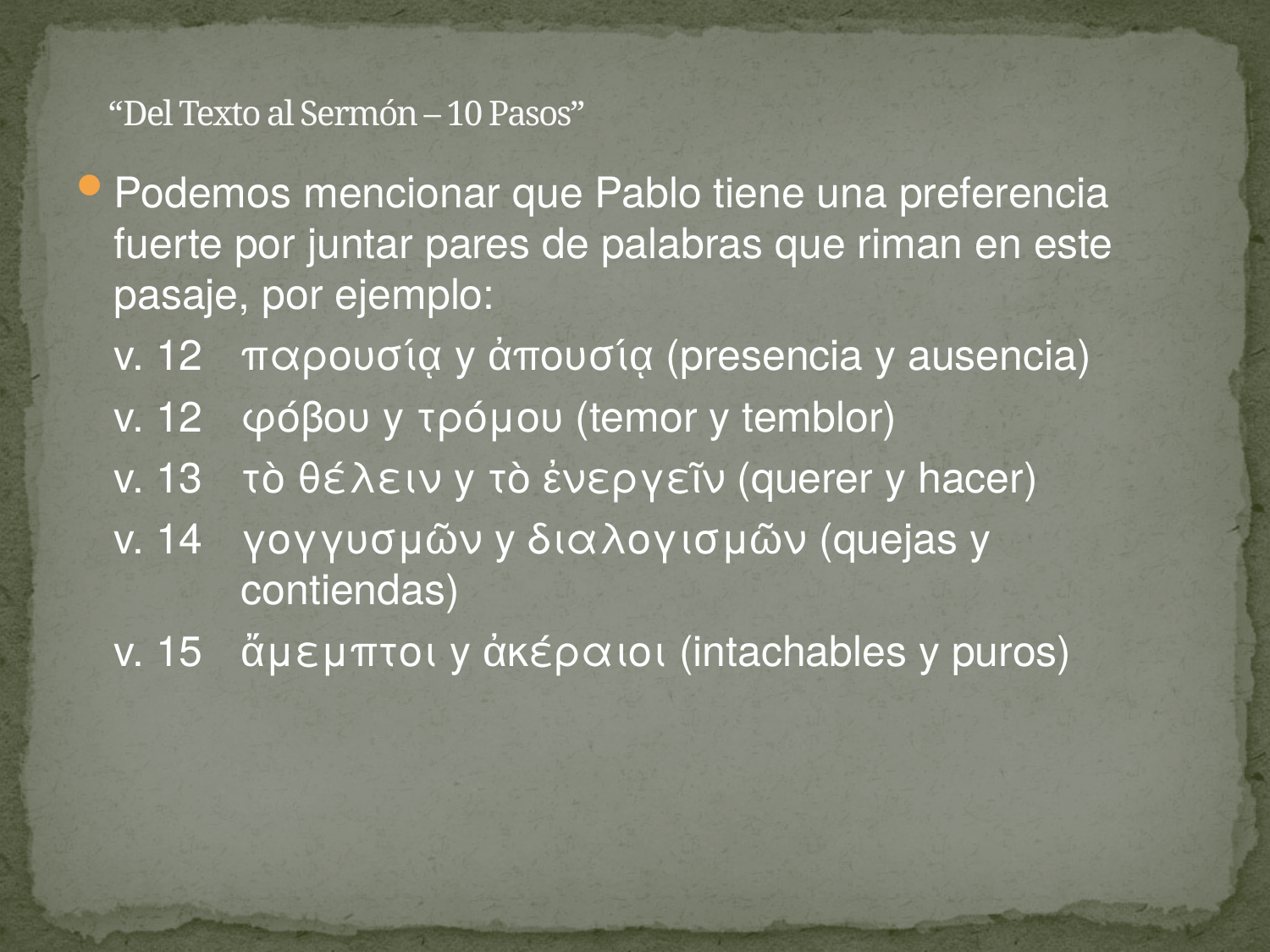

# “Del Texto al Sermón – 10 Pasos”
Podemos mencionar que Pablo tiene una preferencia fuerte por juntar pares de palabras que riman en este pasaje, por ejemplo:
	v. 12	παρουσίᾳ y ἀπουσίᾳ (presencia y ausencia)
	v. 12	φόβου y τρόμου (temor y temblor)
	v. 13	τὸ θέλειν y τὸ ἐνεργεῖν (querer y hacer)
	v. 14	γογγυσμῶν y διαλογισμῶν (quejas y 			contiendas)
	v. 15	ἄμεμπτοι y ἀκέραιοι (intachables y puros)